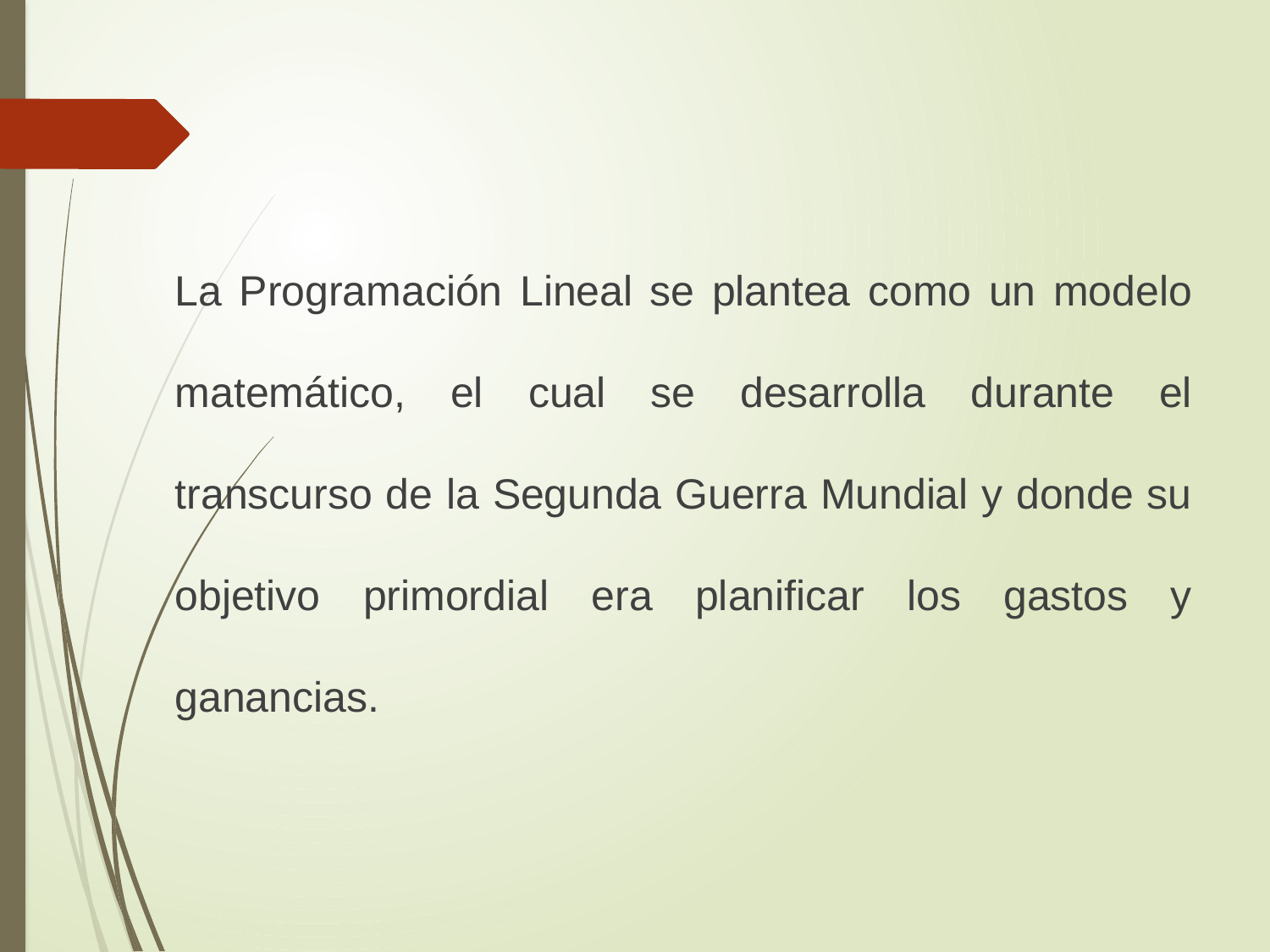

La Programación Lineal se plantea como un modelo matemático, el cual se desarrolla durante el transcurso de la Segunda Guerra Mundial y donde su objetivo primordial era planificar los gastos y ganancias.